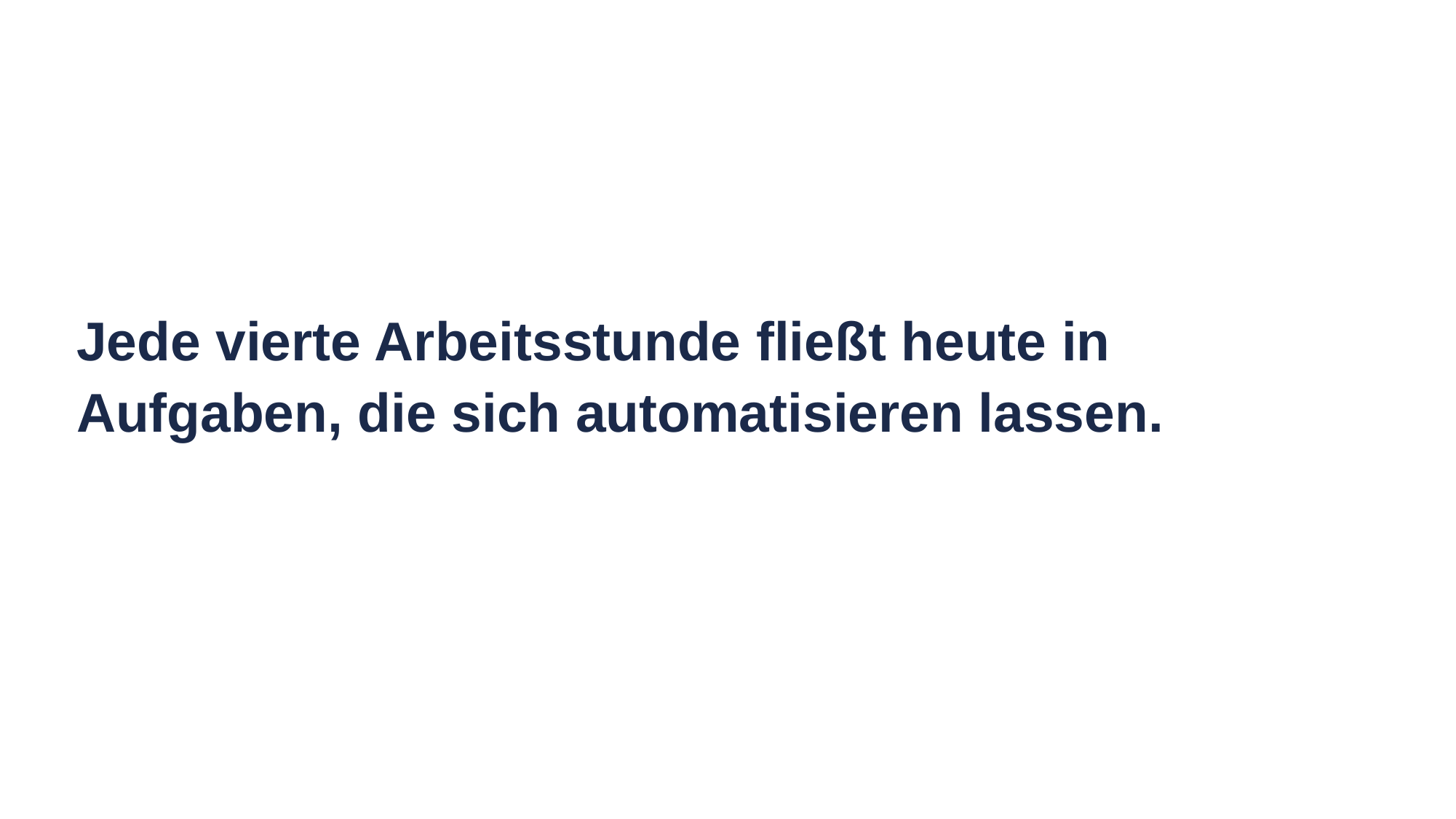

Jede vierte Arbeitsstunde fließt heute in Aufgaben, die sich automatisieren lassen.